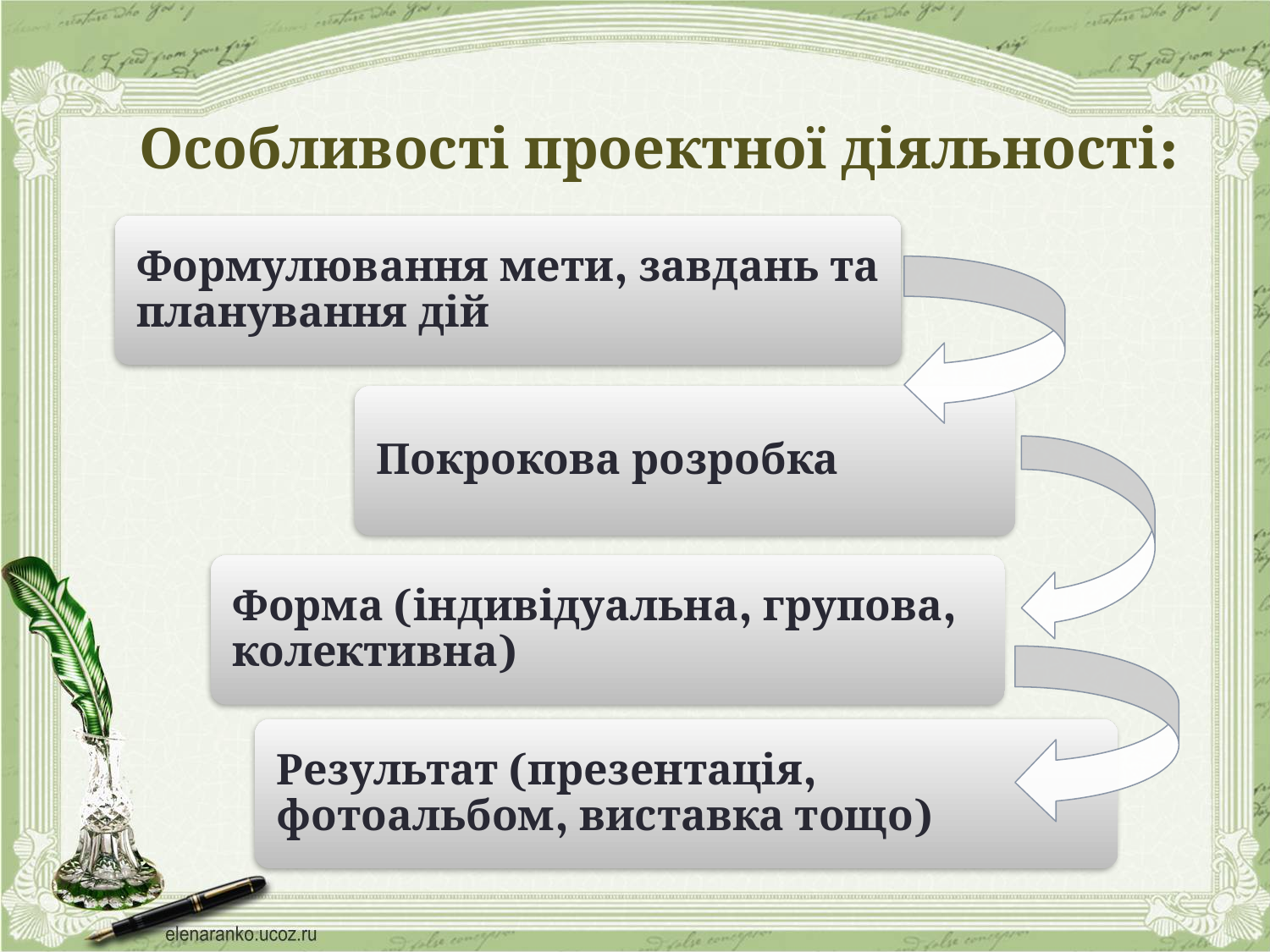

Особливості проектної діяльності:
Формулювання мети, завдань та планування дій
Покрокова розробка
Форма (індивідуальна, групова, колективна)
Результат (презентація, фотоальбом, виставка тощо)